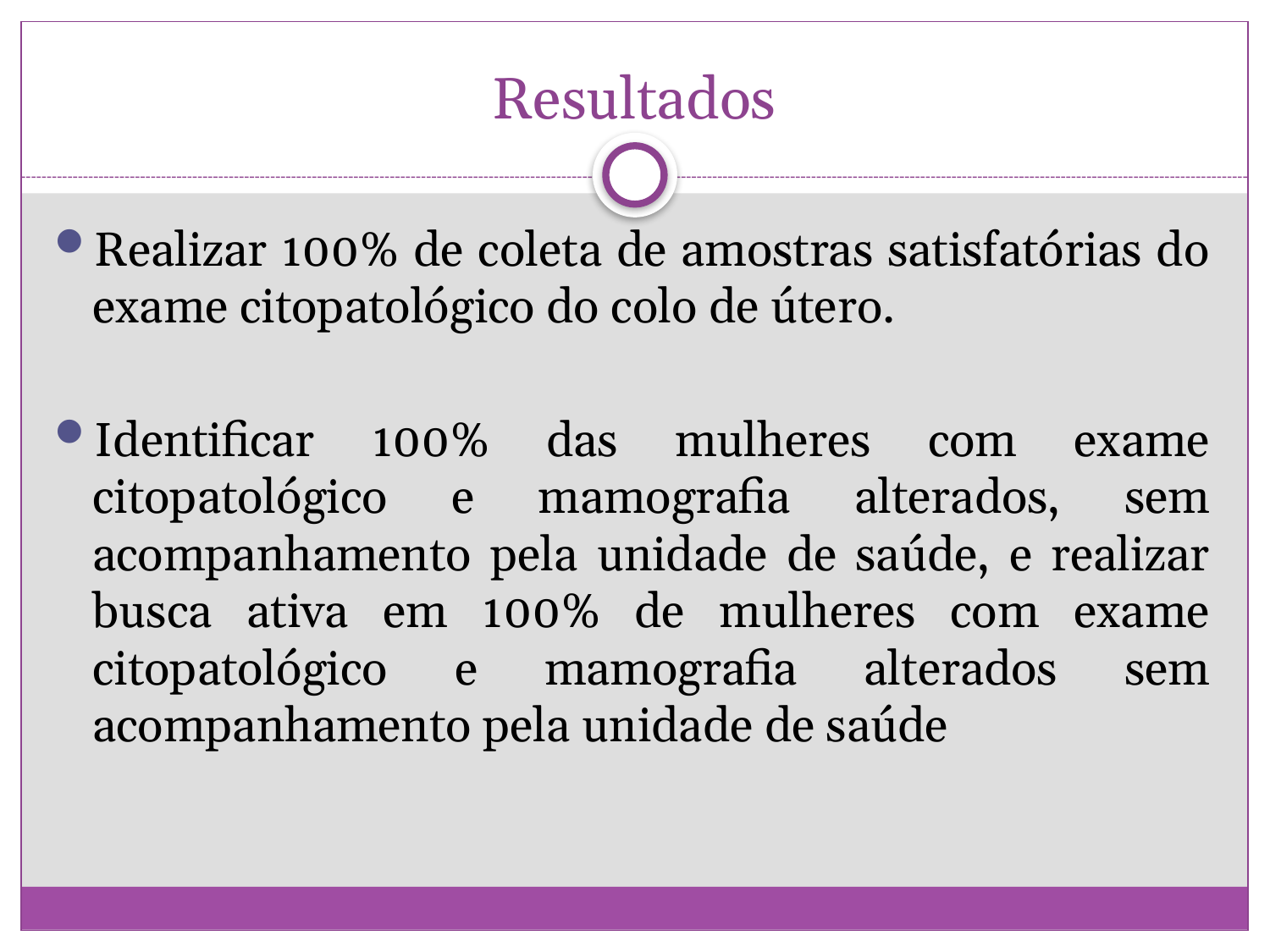

# Resultados
Realizar 100% de coleta de amostras satisfatórias do exame citopatológico do colo de útero.

Identificar 100% das mulheres com exame citopatológico e mamografia alterados, sem acompanhamento pela unidade de saúde, e realizar busca ativa em 100% de mulheres com exame citopatológico e mamografia alterados sem acompanhamento pela unidade de saúde